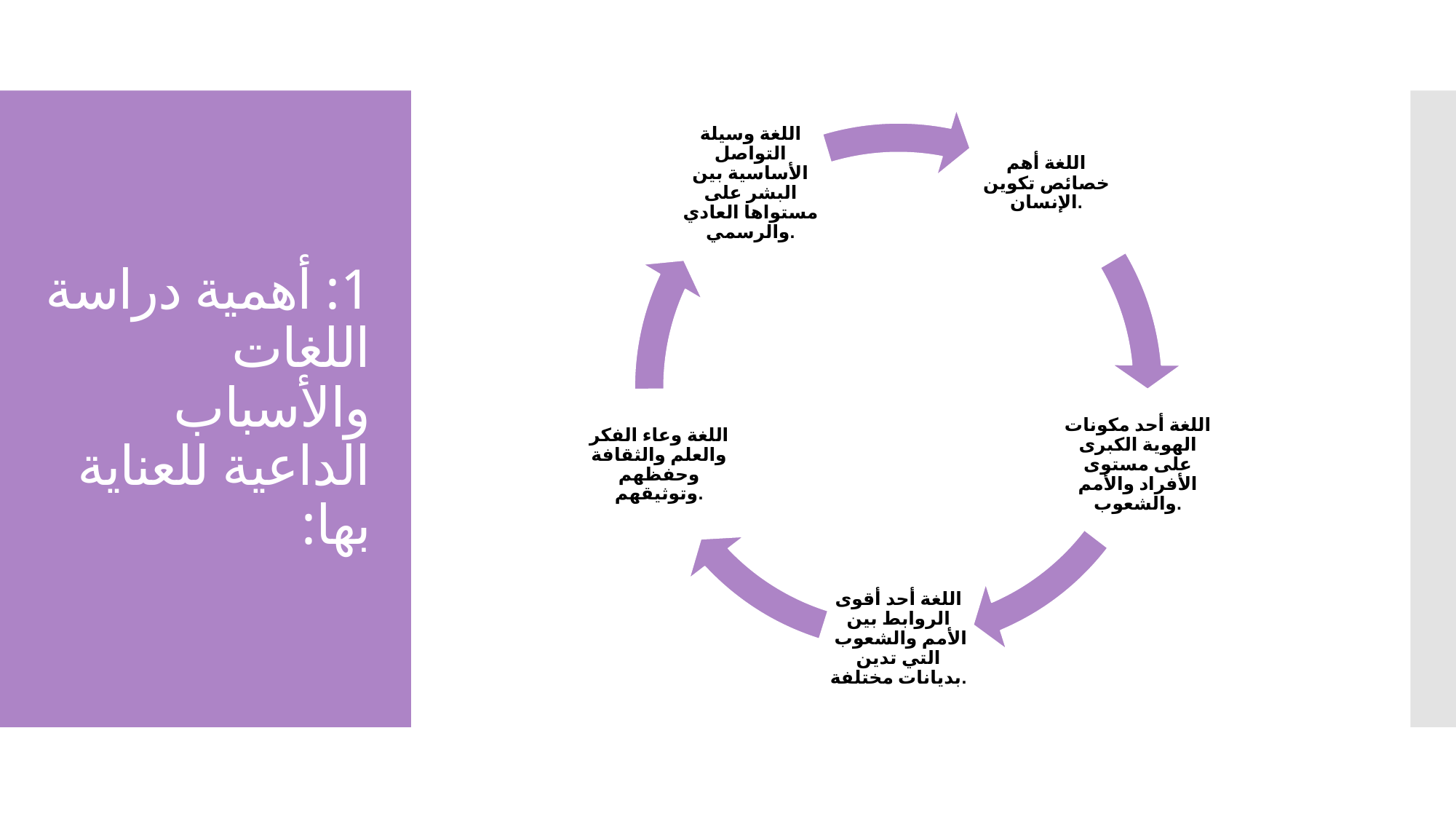

اللغة أهم خصائص تكوين الإنسان.
اللغة أحد مكونات الهوية الكبرى على مستوى الأفراد والأمم والشعوب.
اللغة أحد أقوى الروابط بين الأمم والشعوب  التي تدين بديانات مختلفة.
اللغة وعاء الفكر والعلم والثقافة وحفظهم وتوثيقهم.
اللغة وسيلة التواصل الأساسية بين البشر على مستواها العادي والرسمي.
# 1: أهمية دراسة اللغات والأسباب الداعية للعناية بها: